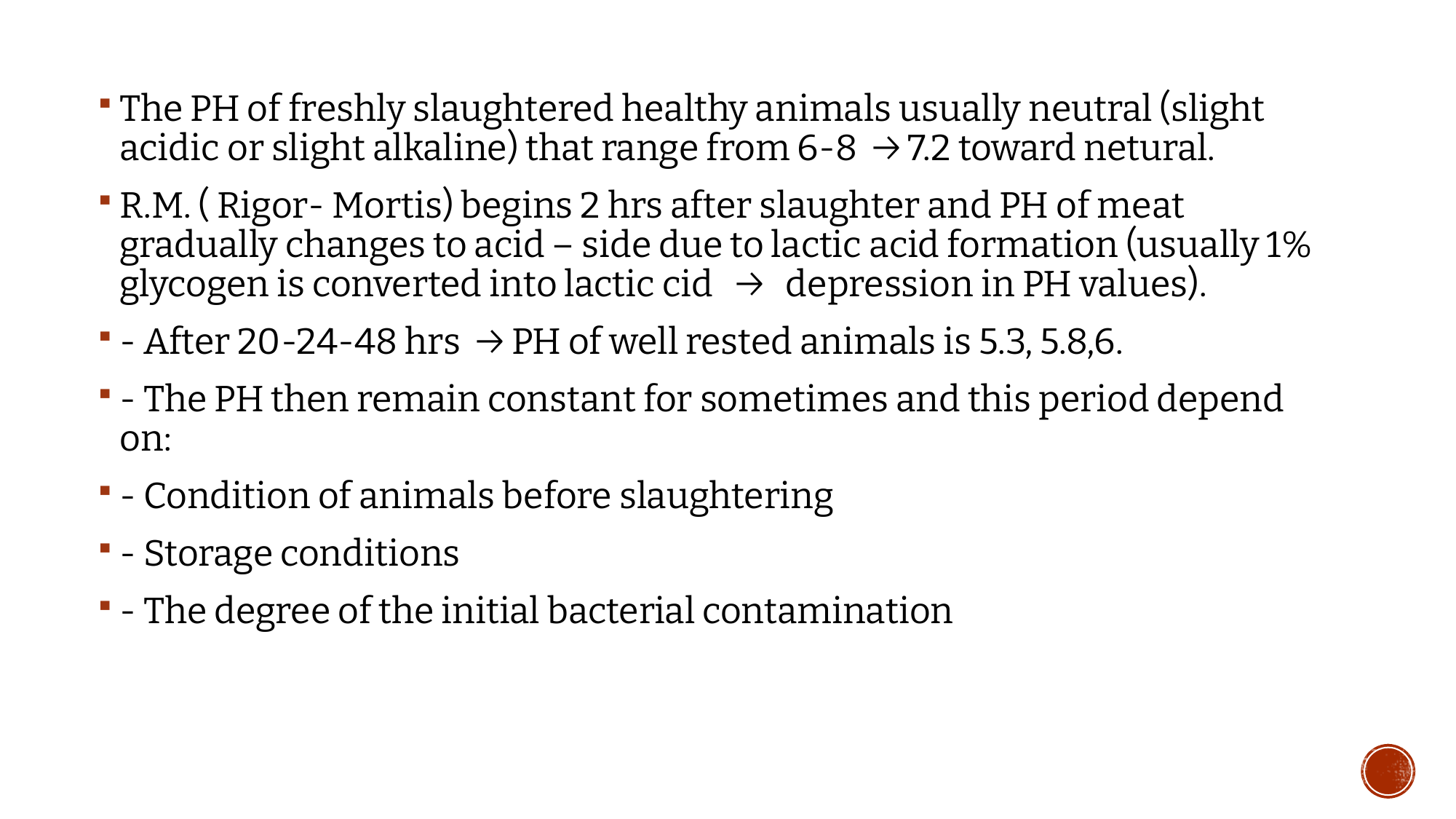

The PH of freshly slaughtered healthy animals usually neutral (slight acidic or slight alkaline) that range from 6-8  → 7.2 toward netural.
R.M. ( Rigor- Mortis) begins 2 hrs after slaughter and PH of meat gradually changes to acid – side due to lactic acid formation (usually 1% glycogen is converted into lactic cid   →   depression in PH values).
- After 20-24-48 hrs  → PH of well rested animals is 5.3, 5.8,6.
- The PH then remain constant for sometimes and this period depend on:
- Condition of animals before slaughtering
- Storage conditions
- The degree of the initial bacterial contamination